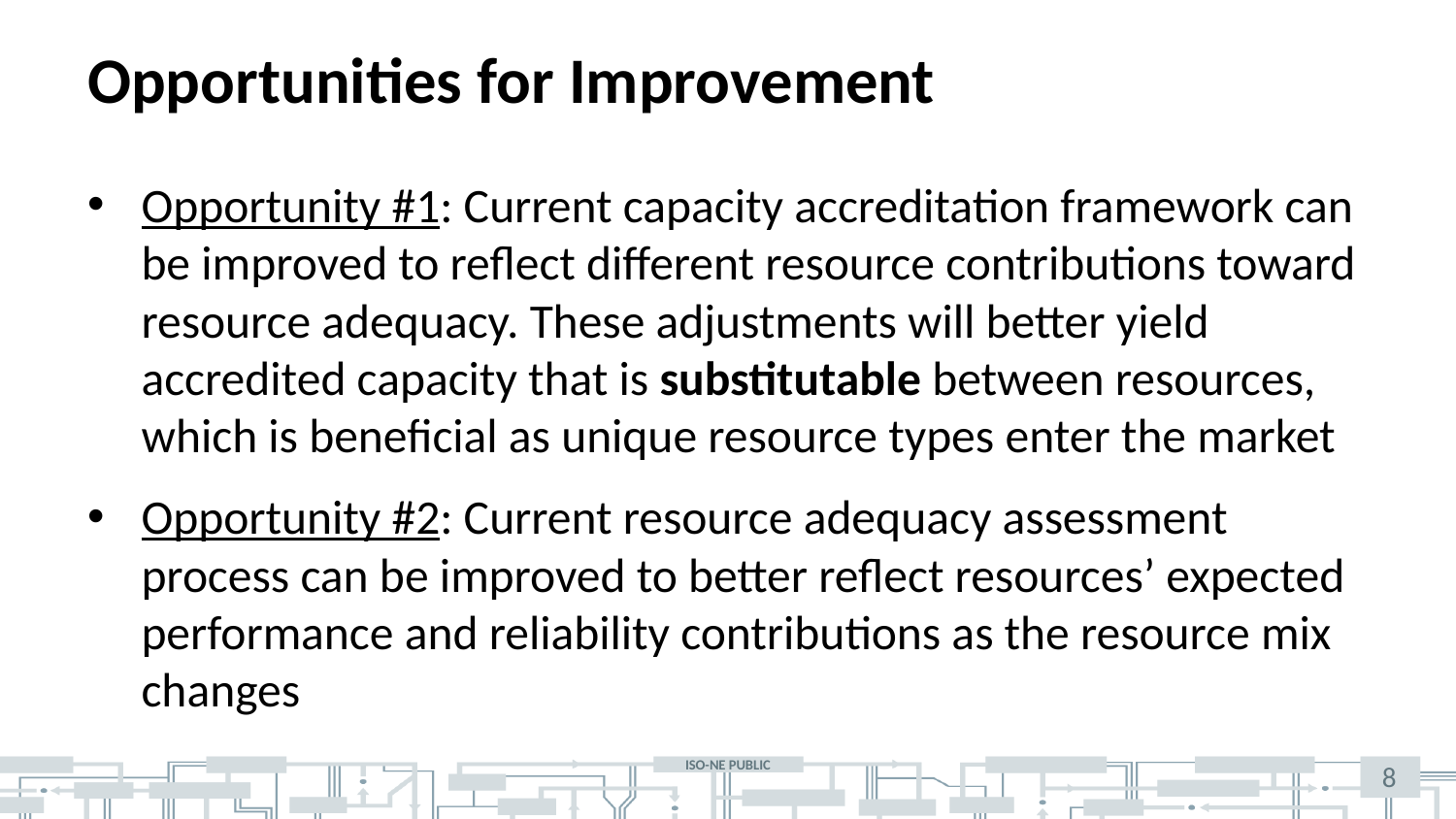

# Opportunities for Improvement
Opportunity #1: Current capacity accreditation framework can be improved to reflect different resource contributions toward resource adequacy. These adjustments will better yield accredited capacity that is substitutable between resources, which is beneficial as unique resource types enter the market
Opportunity #2: Current resource adequacy assessment process can be improved to better reflect resources’ expected performance and reliability contributions as the resource mix changes
8